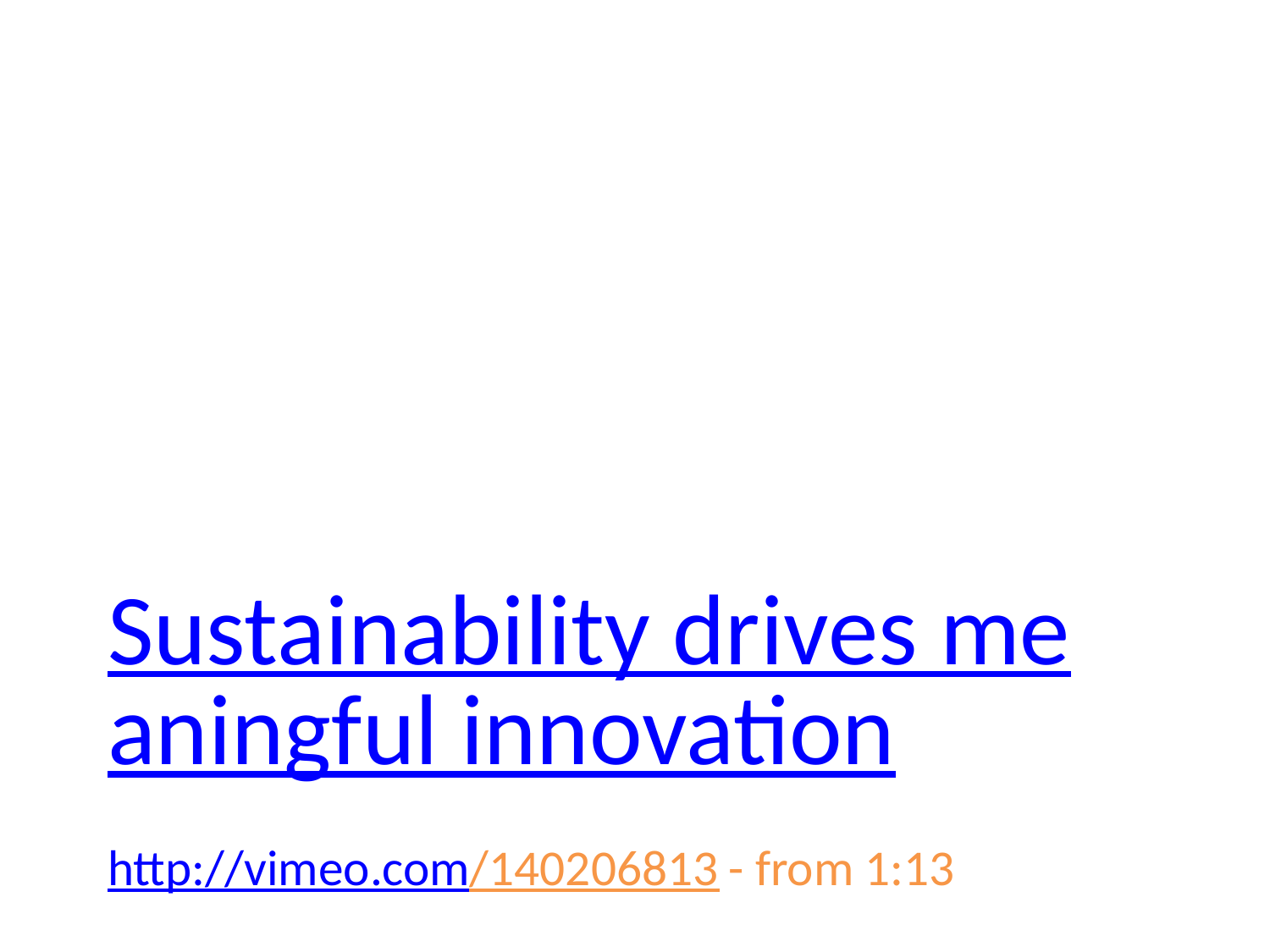

# Sustainability drives meaningful innovation http://vimeo.com/140206813 - from 1:13